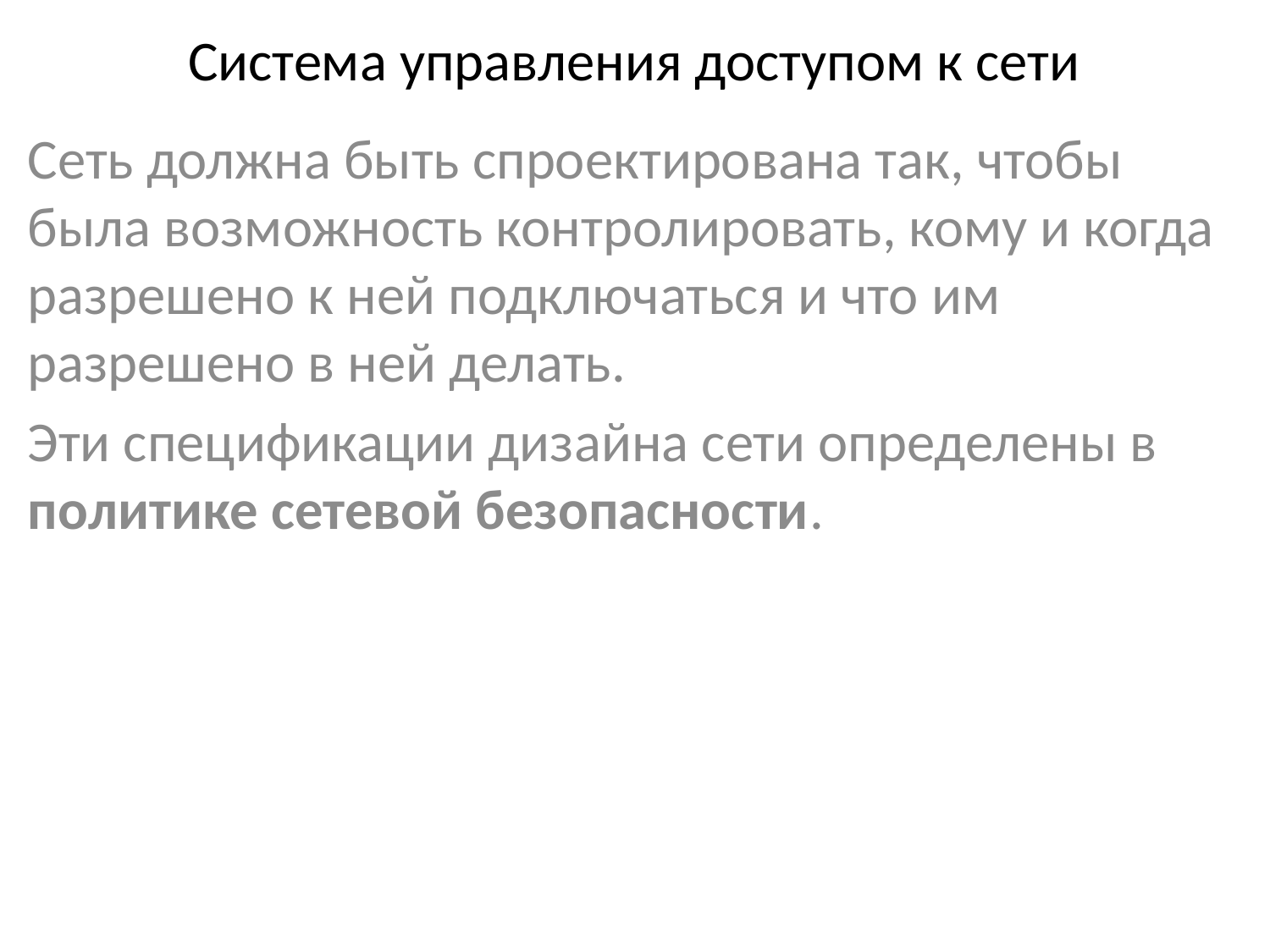

# Система управления доступом к сети
Сеть должна быть спроектирована так, чтобы была возможность контролировать, кому и когда разрешено к ней подключаться и что им разрешено в ней делать.
Эти спецификации дизайна сети определены в политике сетевой безопасности.